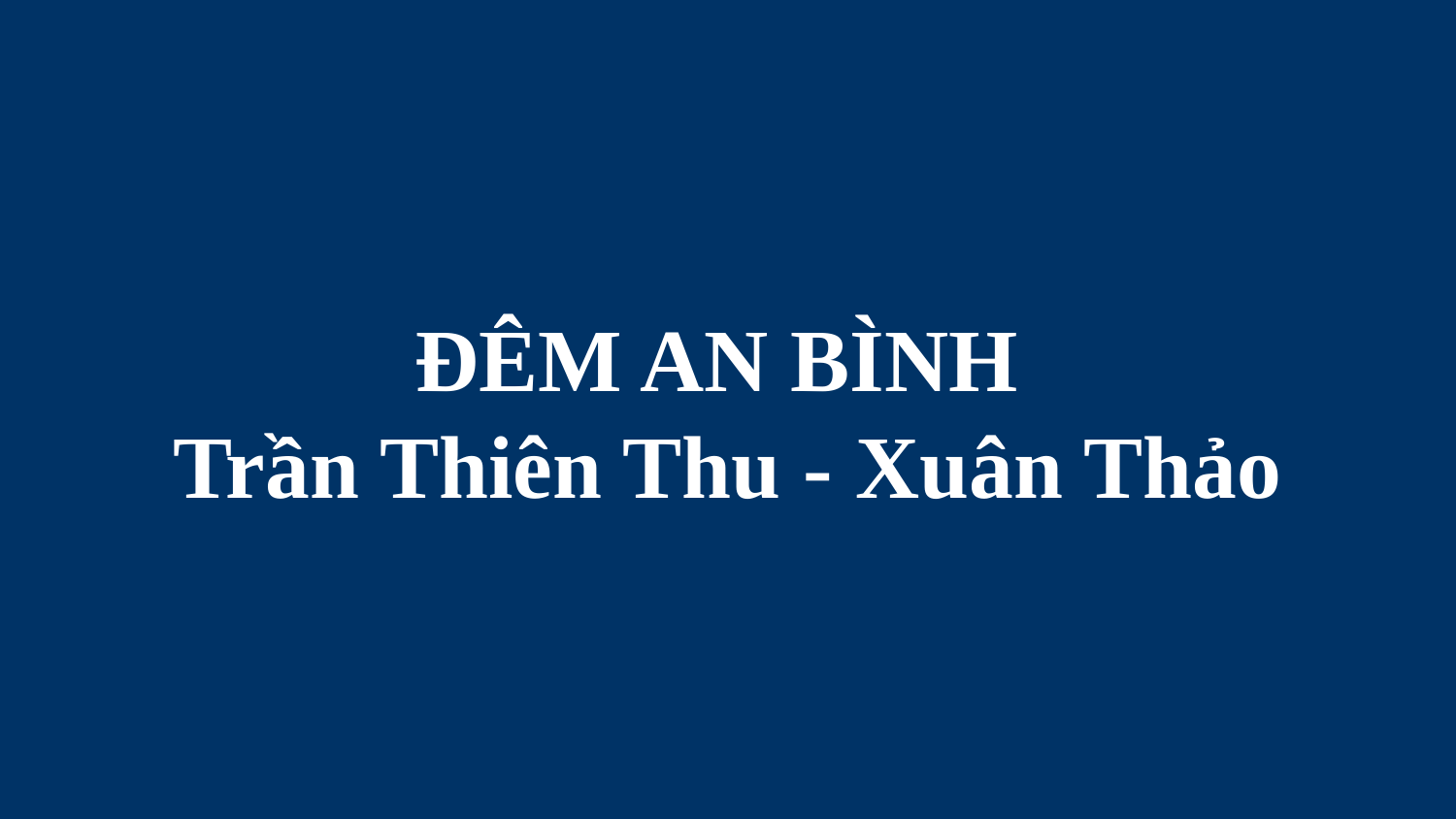

# ĐÊM AN BÌNH Trần Thiên Thu - Xuân Thảo